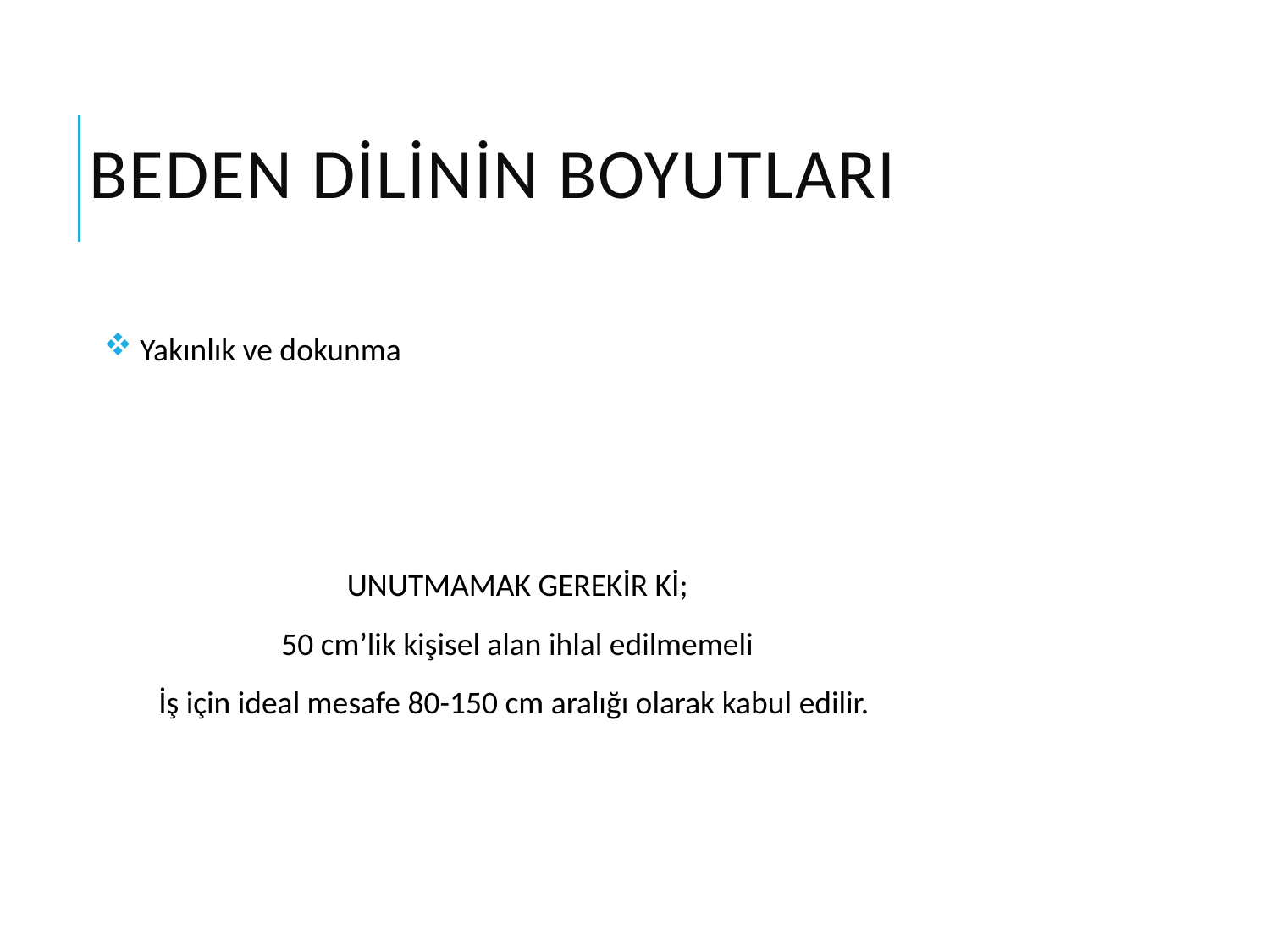

# Beden DİLİNİn Boyutları
 Yakınlık ve dokunma

UNUTMAMAK GEREKİR Kİ;
50 cm’lik kişisel alan ihlal edilmemeli
İş için ideal mesafe 80-150 cm aralığı olarak kabul edilir.